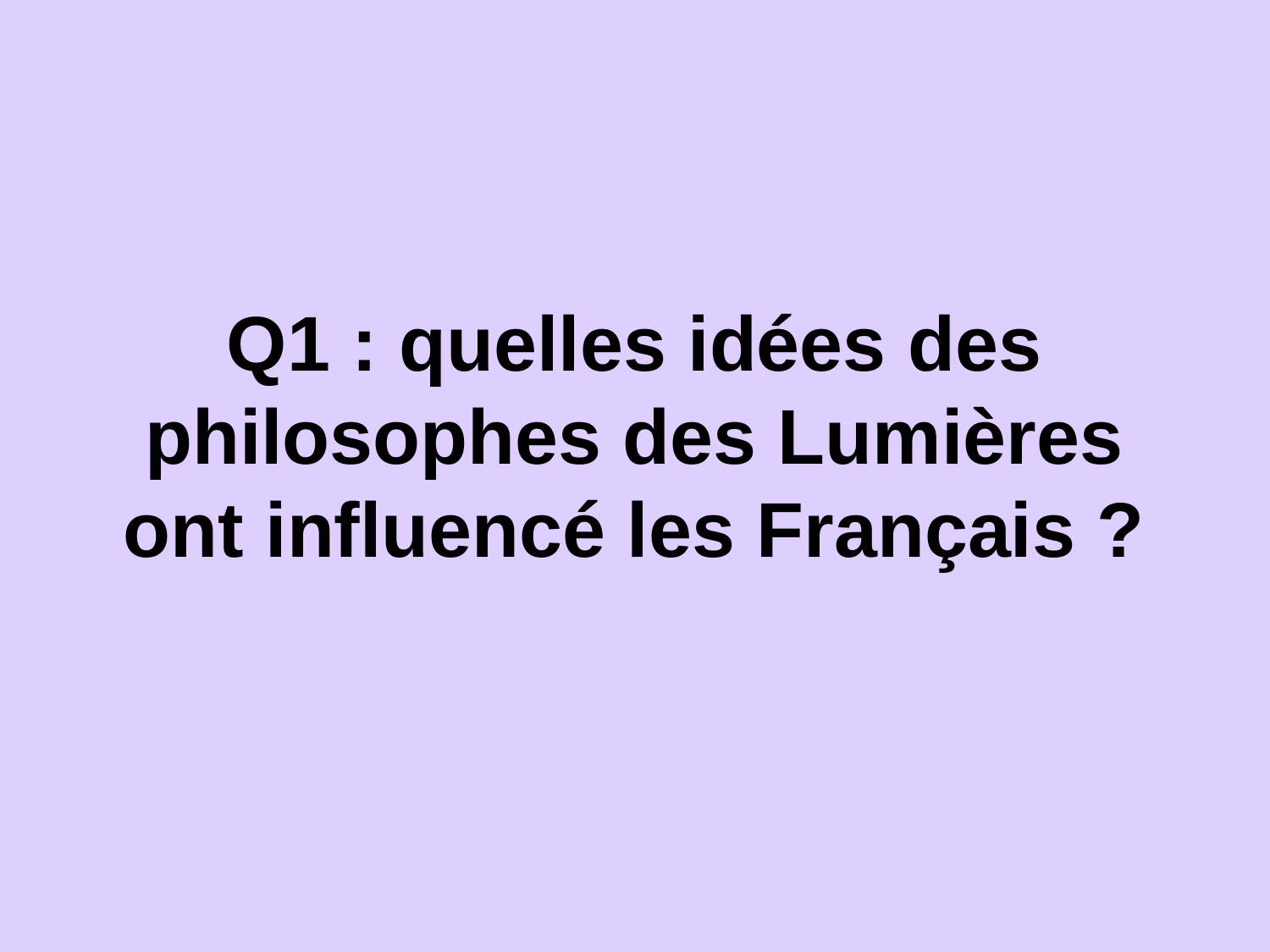

# Q1 : quelles idées des philosophes des Lumières ont influencé les Français ?